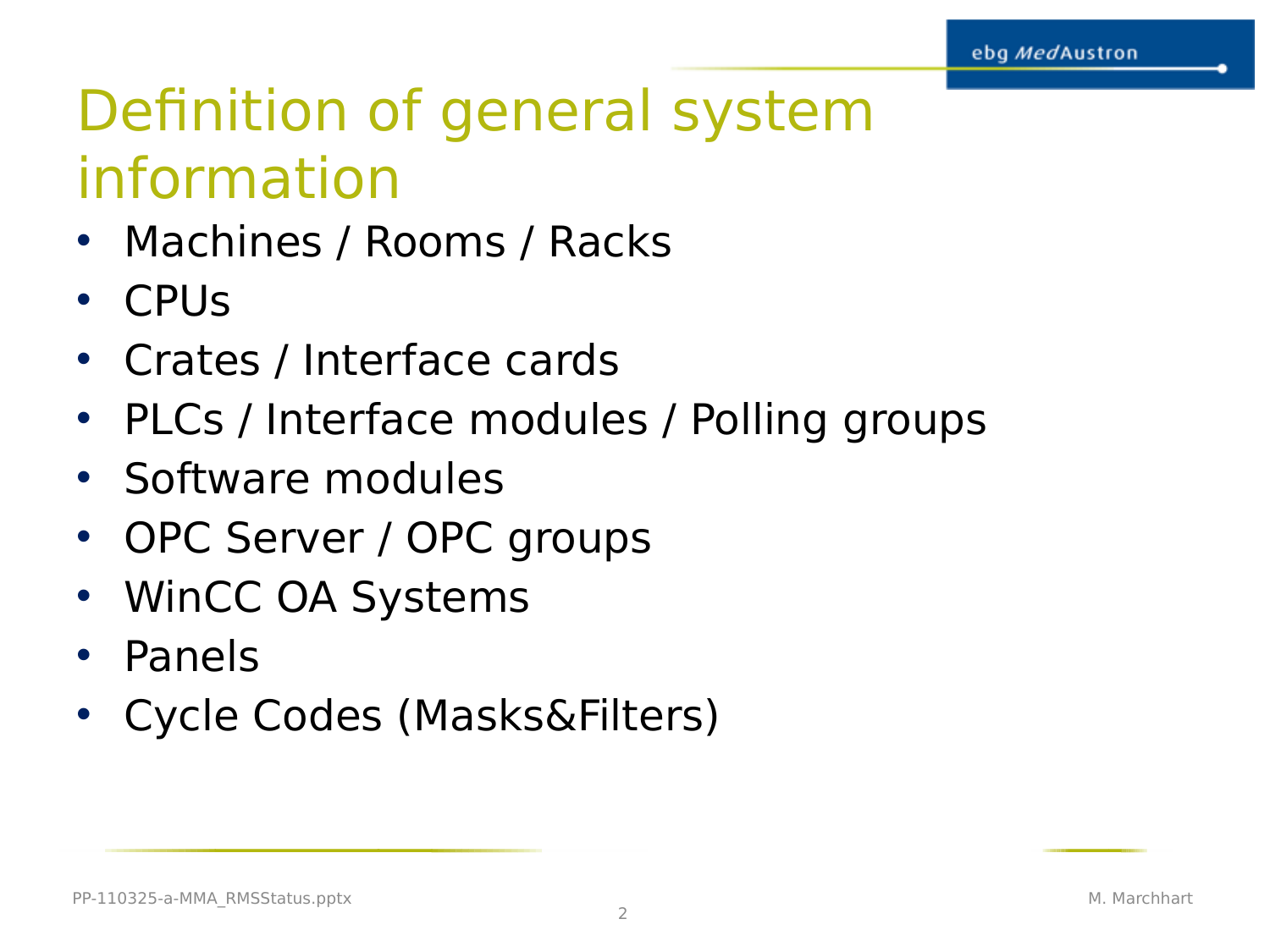

# Definition of general system information
Machines / Rooms / Racks
CPUs
Crates / Interface cards
PLCs / Interface modules / Polling groups
Software modules
OPC Server / OPC groups
WinCC OA Systems
Panels
Cycle Codes (Masks&Filters)
PP-110325-a-MMA_RMSStatus.pptx
M. Marchhart
2